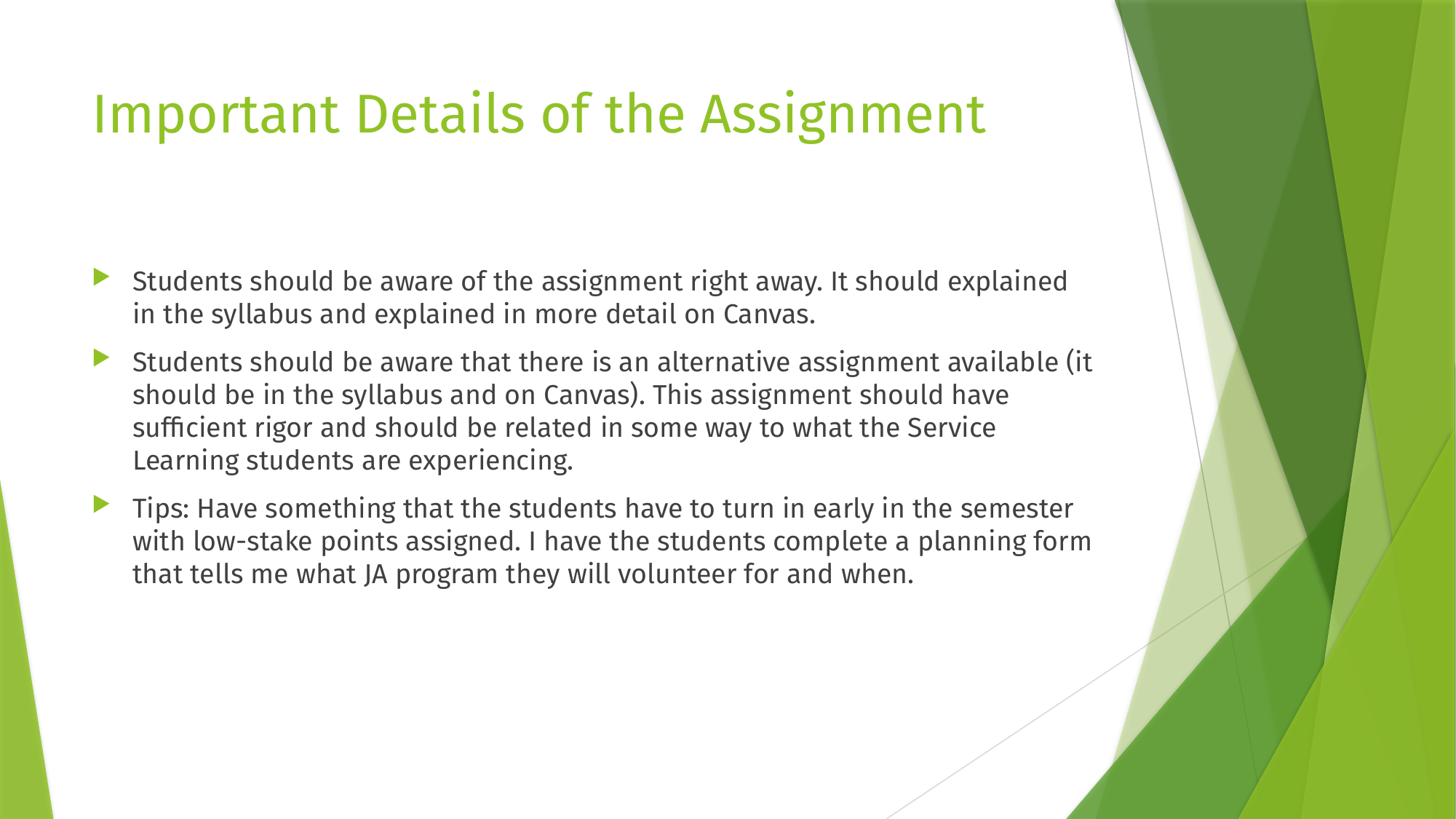

# Important Details of the Assignment
Students should be aware of the assignment right away. It should explained in the syllabus and explained in more detail on Canvas.
Students should be aware that there is an alternative assignment available (it should be in the syllabus and on Canvas). This assignment should have sufficient rigor and should be related in some way to what the Service Learning students are experiencing.
Tips: Have something that the students have to turn in early in the semester with low-stake points assigned. I have the students complete a planning form that tells me what JA program they will volunteer for and when.